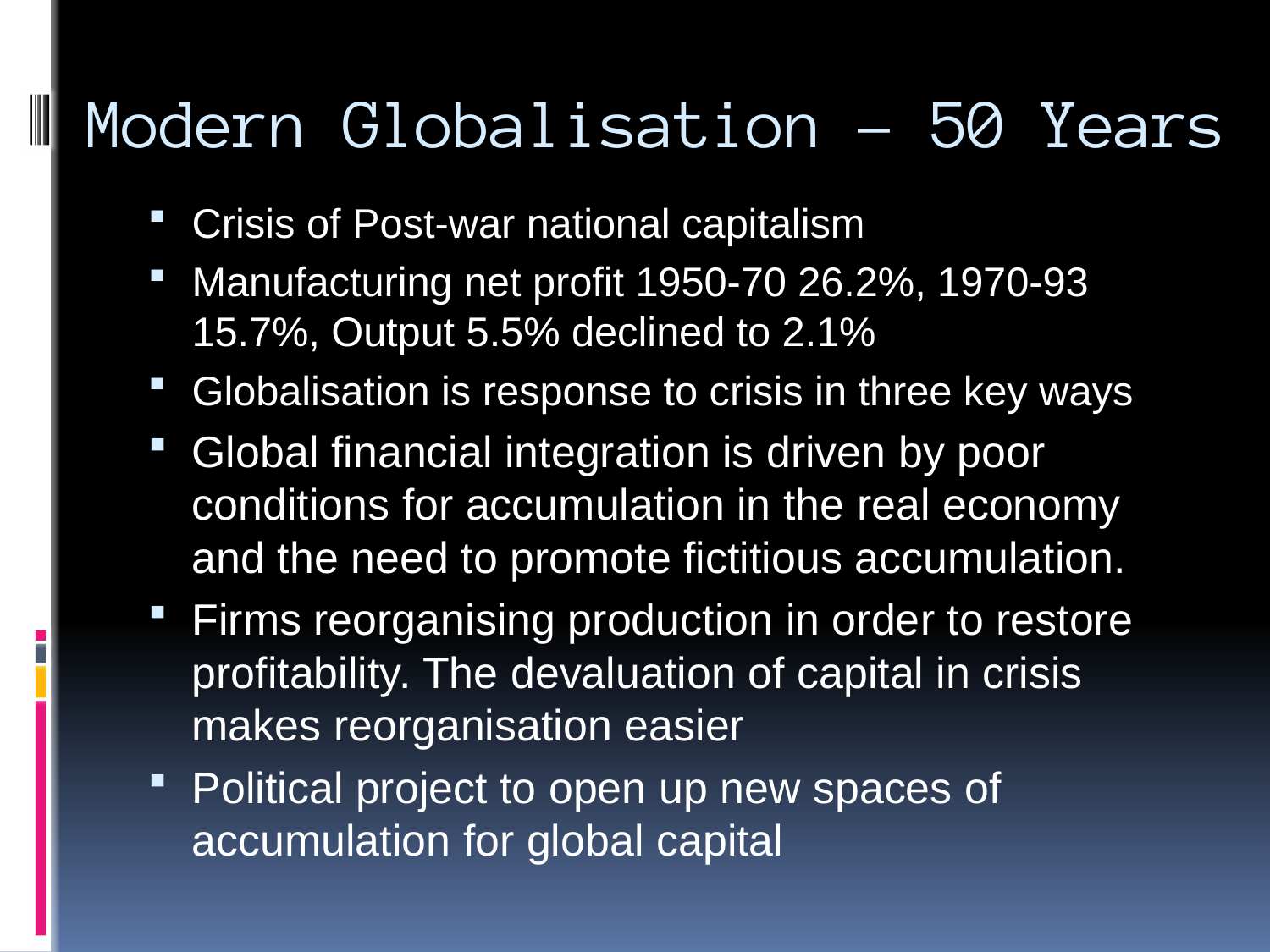

# Modern Globalisation – 50 Years
Crisis of Post-war national capitalism
Manufacturing net profit 1950-70 26.2%, 1970-93 15.7%, Output 5.5% declined to 2.1%
Globalisation is response to crisis in three key ways
Global financial integration is driven by poor conditions for accumulation in the real economy and the need to promote fictitious accumulation.
Firms reorganising production in order to restore profitability. The devaluation of capital in crisis makes reorganisation easier
Political project to open up new spaces of accumulation for global capital